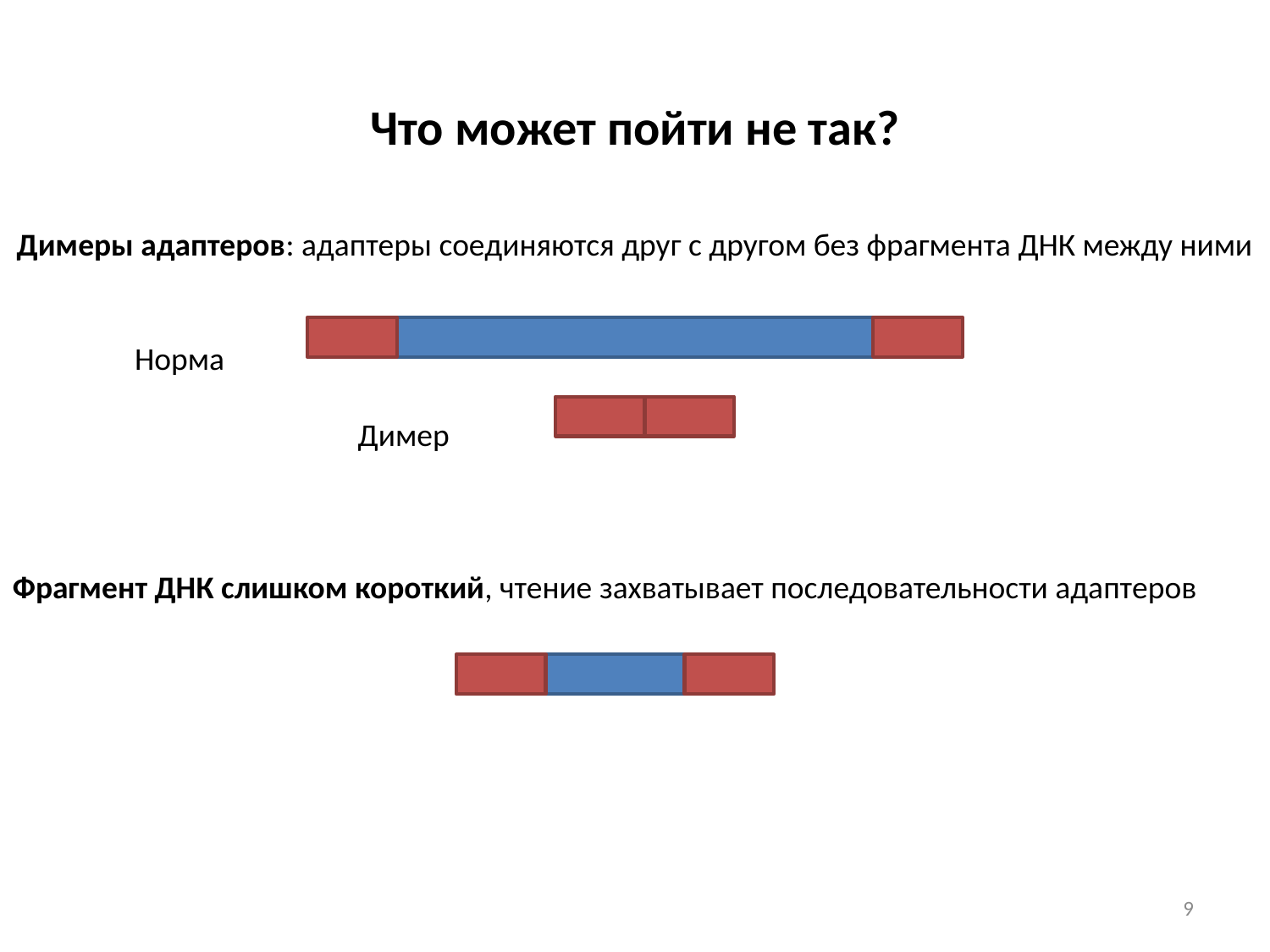

Что может пойти не так?
Димеры адаптеров: адаптеры соединяются друг с другом без фрагмента ДНК между ними

                 Норма

                                                Димер

Фрагмент ДНК слишком короткий, чтение захватывает последовательности адаптеров

9